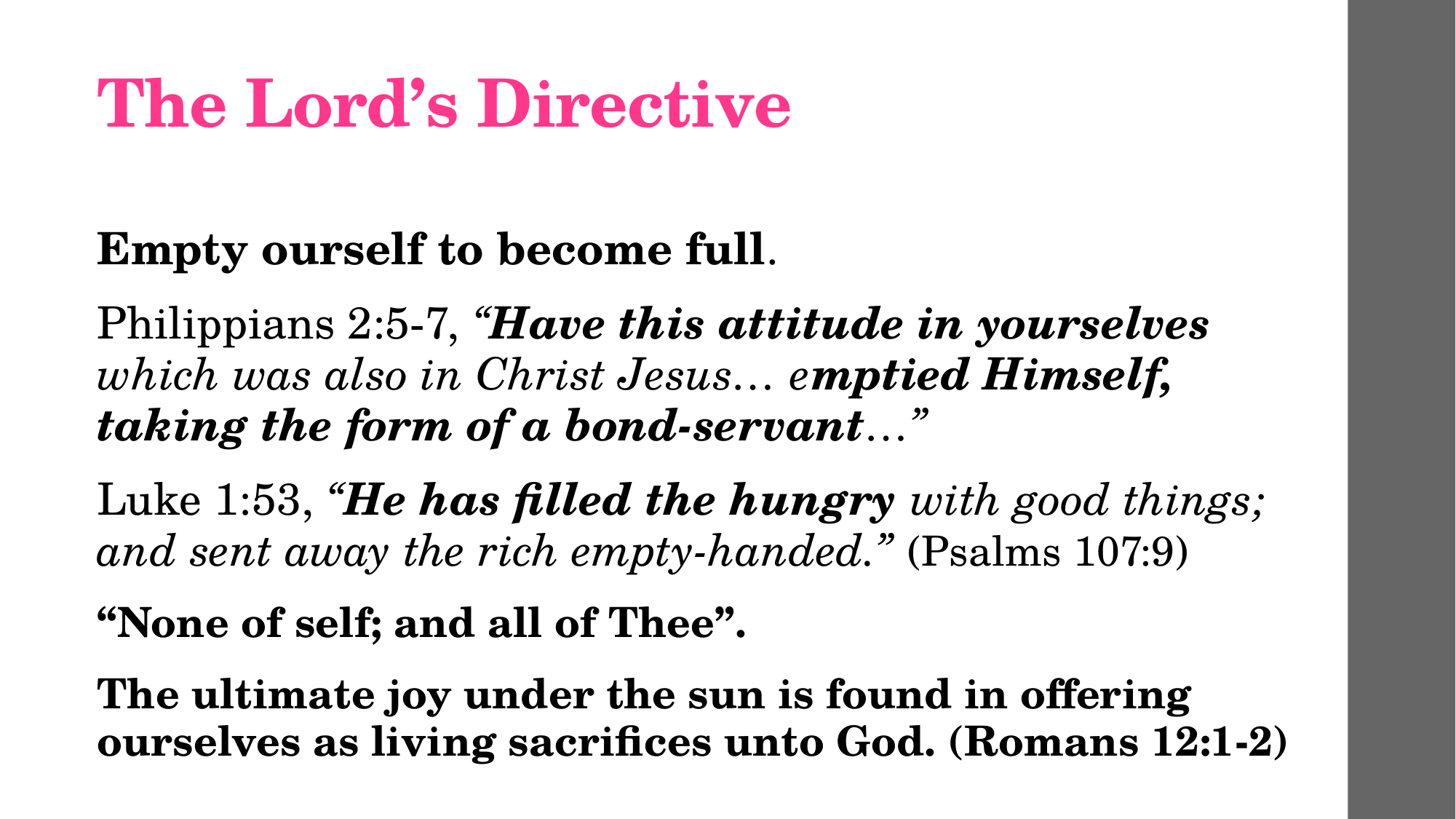

# The Lord’s Directive
Empty ourself to become full.
Philippians 2:5-7, “Have this attitude in yourselves which was also in Christ Jesus… emptied Himself, taking the form of a bond-servant…”
Luke 1:53, “He has filled the hungry with good things; and sent away the rich empty-handed.” (Psalms 107:9)
“None of self; and all of Thee”.
The ultimate joy under the sun is found in offering ourselves as living sacrifices unto God. (Romans 12:1-2)